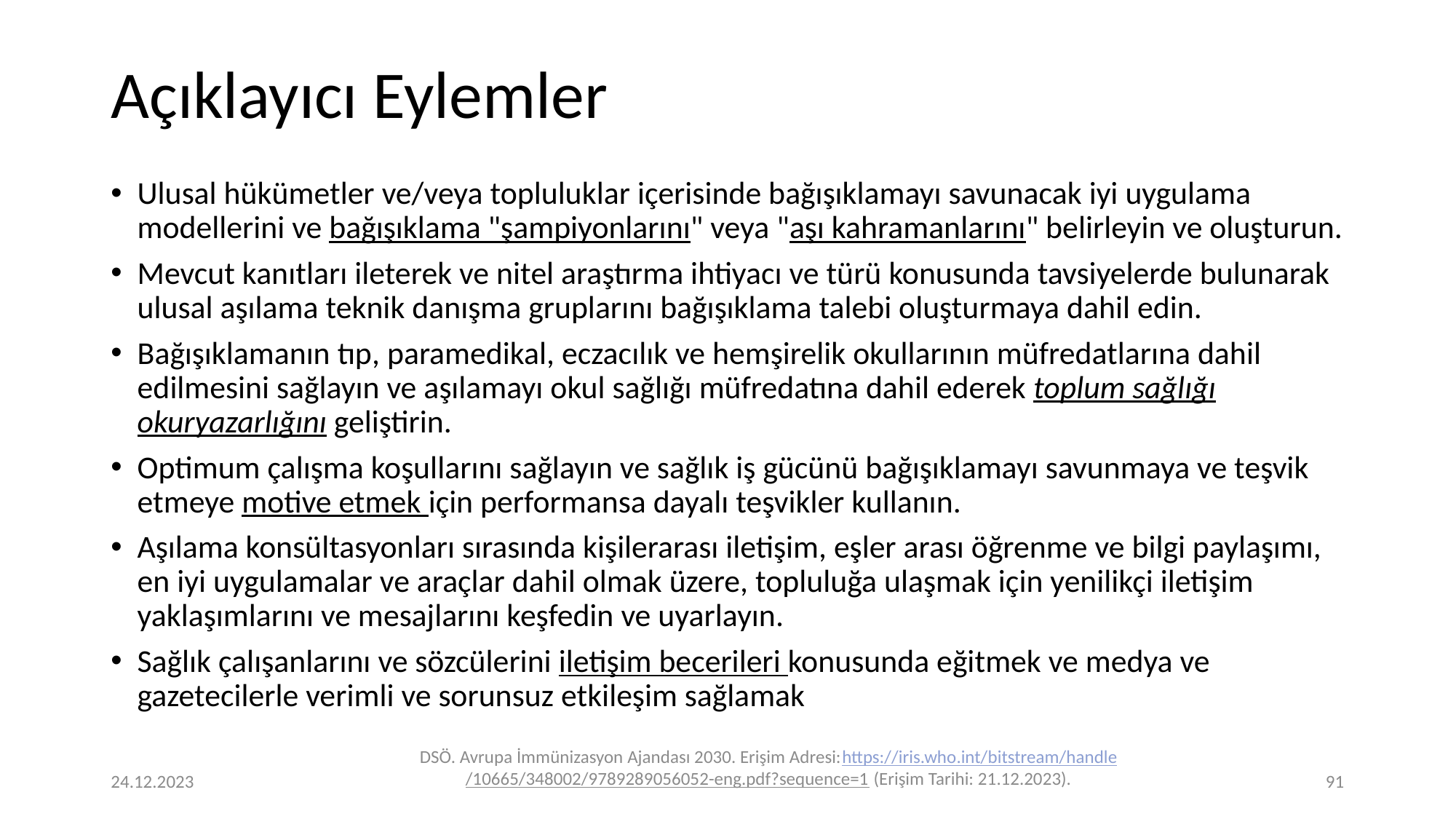

# Açıklayıcı Eylemler
Ulusal hükümetler ve/veya topluluklar içerisinde bağışıklamayı savunacak iyi uygulama modellerini ve bağışıklama "şampiyonlarını" veya "aşı kahramanlarını" belirleyin ve oluşturun.
Mevcut kanıtları ileterek ve nitel araştırma ihtiyacı ve türü konusunda tavsiyelerde bulunarak ulusal aşılama teknik danışma gruplarını bağışıklama talebi oluşturmaya dahil edin.
Bağışıklamanın tıp, paramedikal, eczacılık ve hemşirelik okullarının müfredatlarına dahil edilmesini sağlayın ve aşılamayı okul sağlığı müfredatına dahil ederek toplum sağlığı okuryazarlığını geliştirin.
Optimum çalışma koşullarını sağlayın ve sağlık iş gücünü bağışıklamayı savunmaya ve teşvik etmeye motive etmek için performansa dayalı teşvikler kullanın.
Aşılama konsültasyonları sırasında kişilerarası iletişim, eşler arası öğrenme ve bilgi paylaşımı, en iyi uygulamalar ve araçlar dahil olmak üzere, topluluğa ulaşmak için yenilikçi iletişim yaklaşımlarını ve mesajlarını keşfedin ve uyarlayın.
Sağlık çalışanlarını ve sözcülerini iletişim becerileri konusunda eğitmek ve medya ve gazetecilerle verimli ve sorunsuz etkileşim sağlamak
DSÖ. Avrupa İmmünizasyon Ajandası 2030. Erişim Adresi:https://iris.who.int/bitstream/handle/10665/348002/9789289056052-eng.pdf?sequence=1 (Erişim Tarihi: 21.12.2023).

24.12.2023
91